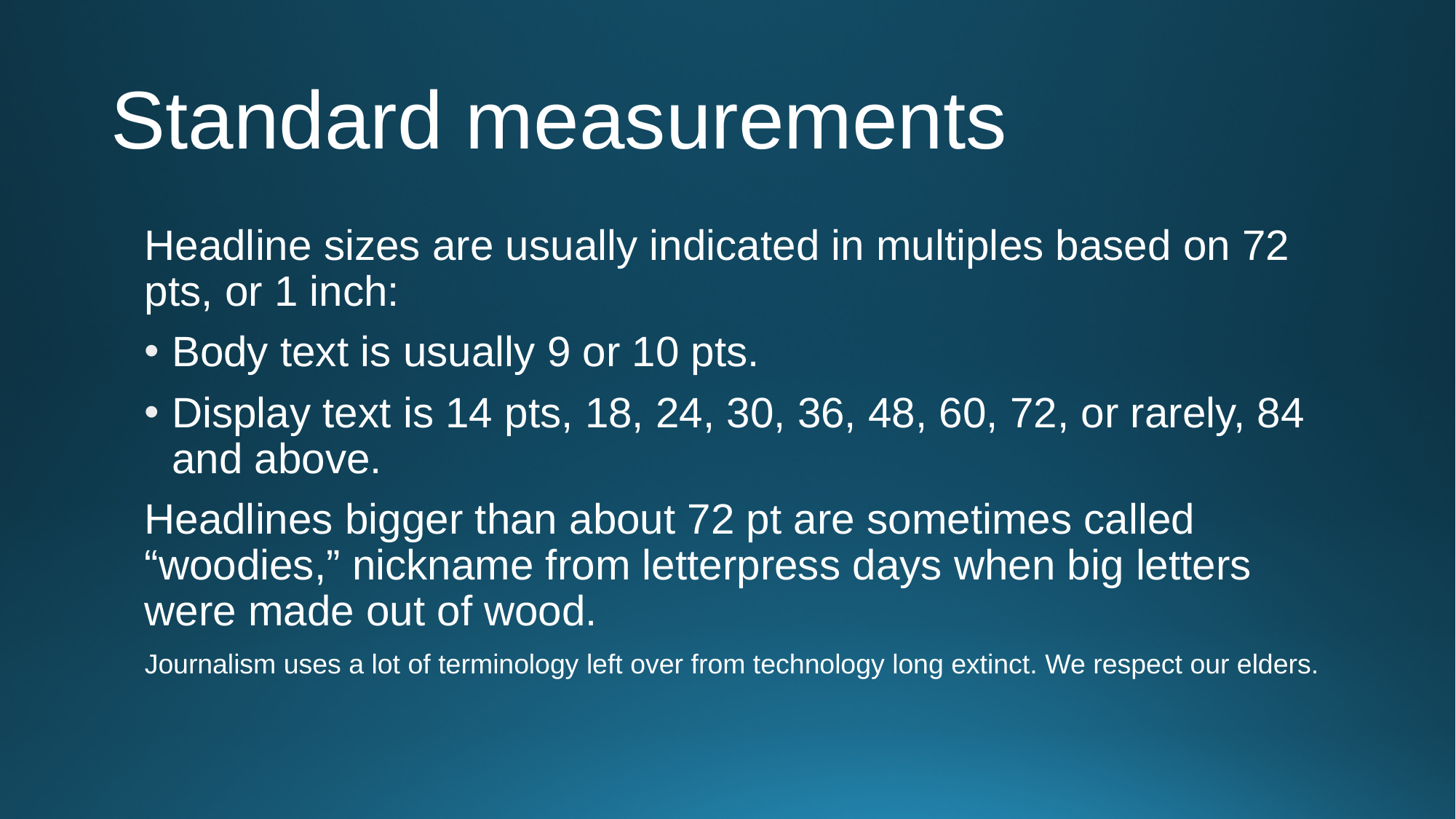

# Standard measurements
Headline sizes are usually indicated in multiples based on 72 pts, or 1 inch:
Body text is usually 9 or 10 pts.
Display text is 14 pts, 18, 24, 30, 36, 48, 60, 72, or rarely, 84 and above.
Headlines bigger than about 72 pt are sometimes called “woodies,” nickname from letterpress days when big letters were made out of wood.
Journalism uses a lot of terminology left over from technology long extinct. We respect our elders.